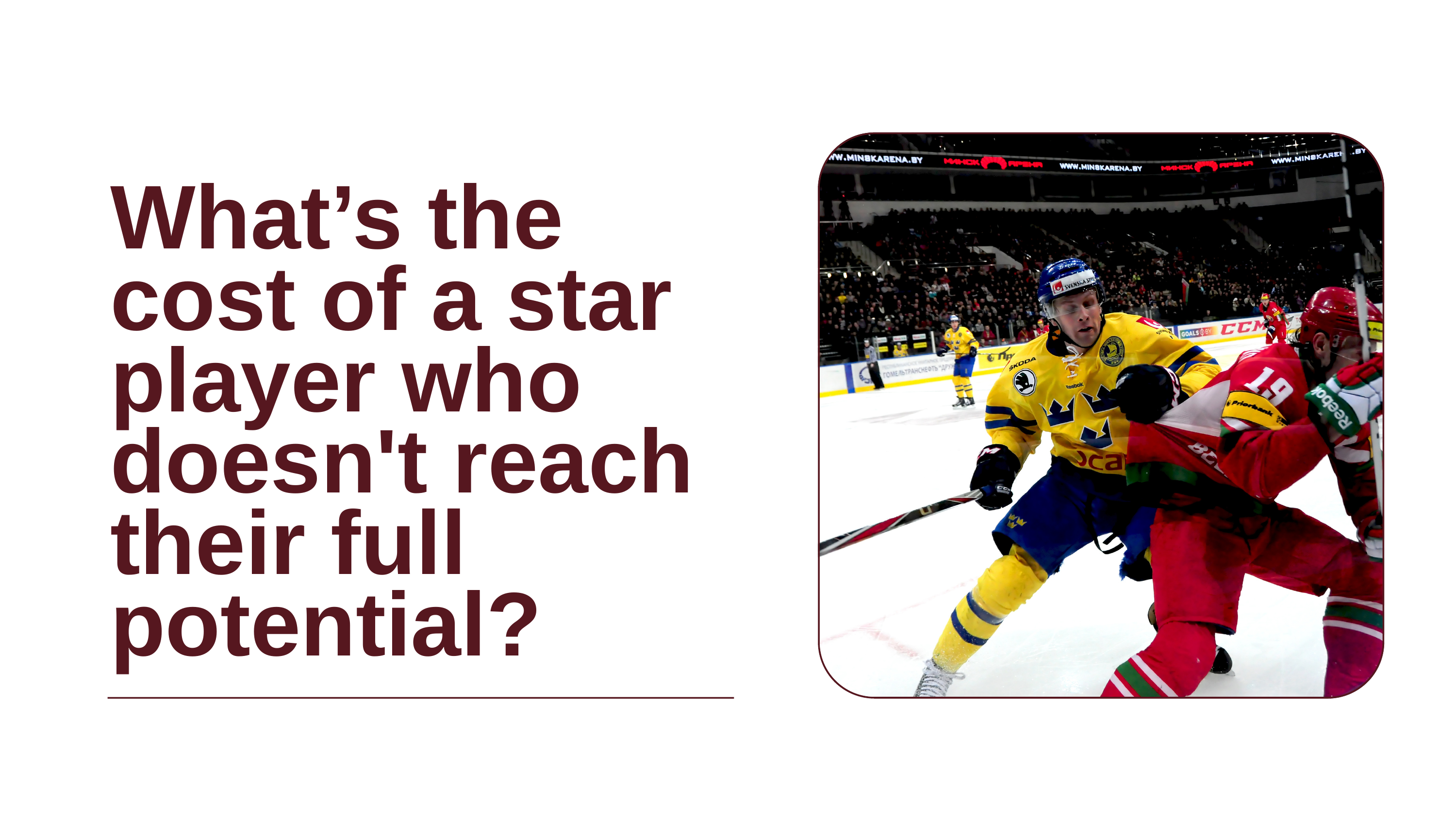

What’s the cost of a star player who doesn't reach their full potential?